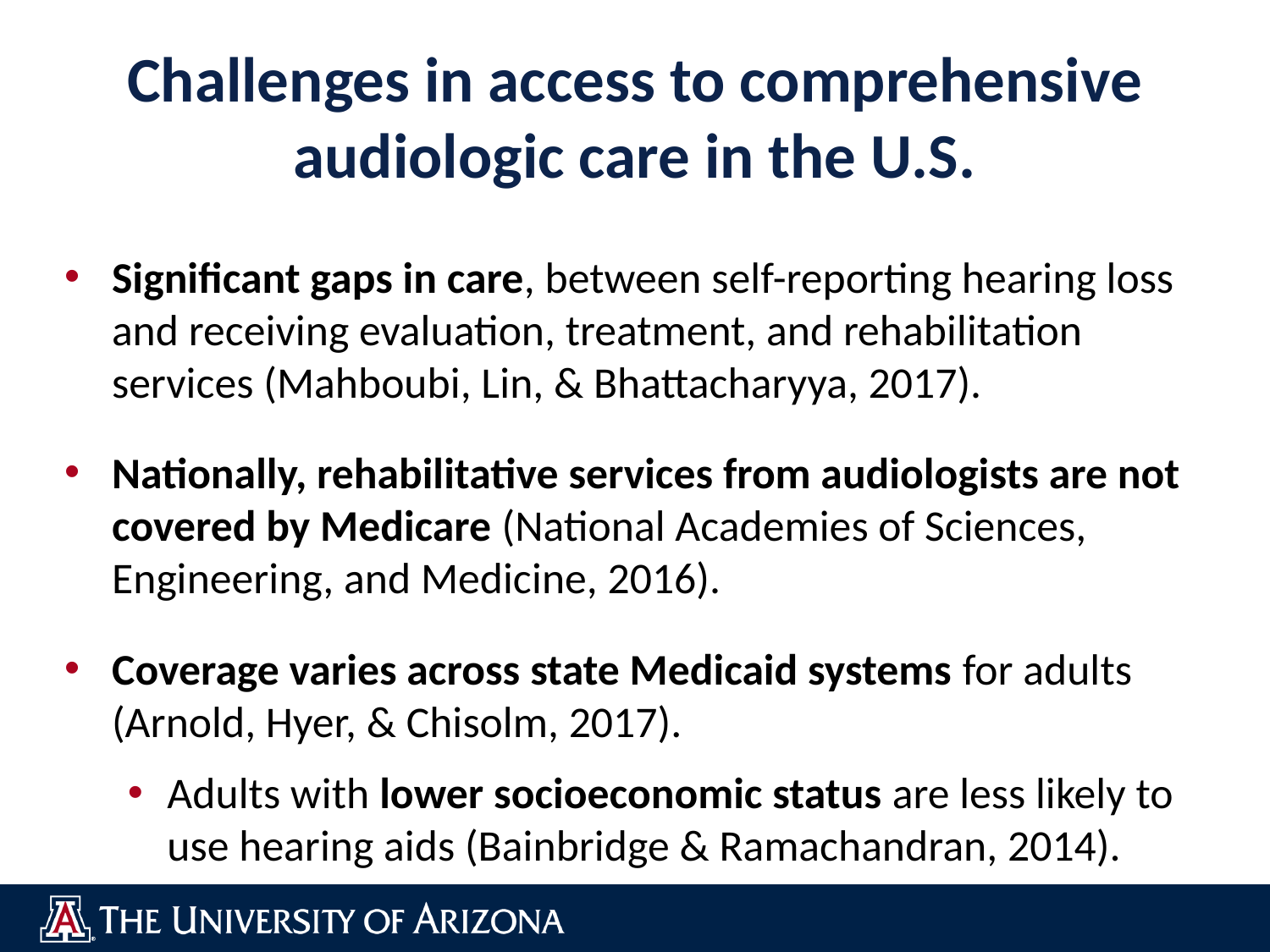

# Challenges in access to comprehensive audiologic care in the U.S.
Significant gaps in care, between self-reporting hearing loss and receiving evaluation, treatment, and rehabilitation services (Mahboubi, Lin, & Bhattacharyya, 2017).
Nationally, rehabilitative services from audiologists are not covered by Medicare (National Academies of Sciences, Engineering, and Medicine, 2016).
Coverage varies across state Medicaid systems for adults (Arnold, Hyer, & Chisolm, 2017).
Adults with lower socioeconomic status are less likely to use hearing aids (Bainbridge & Ramachandran, 2014).